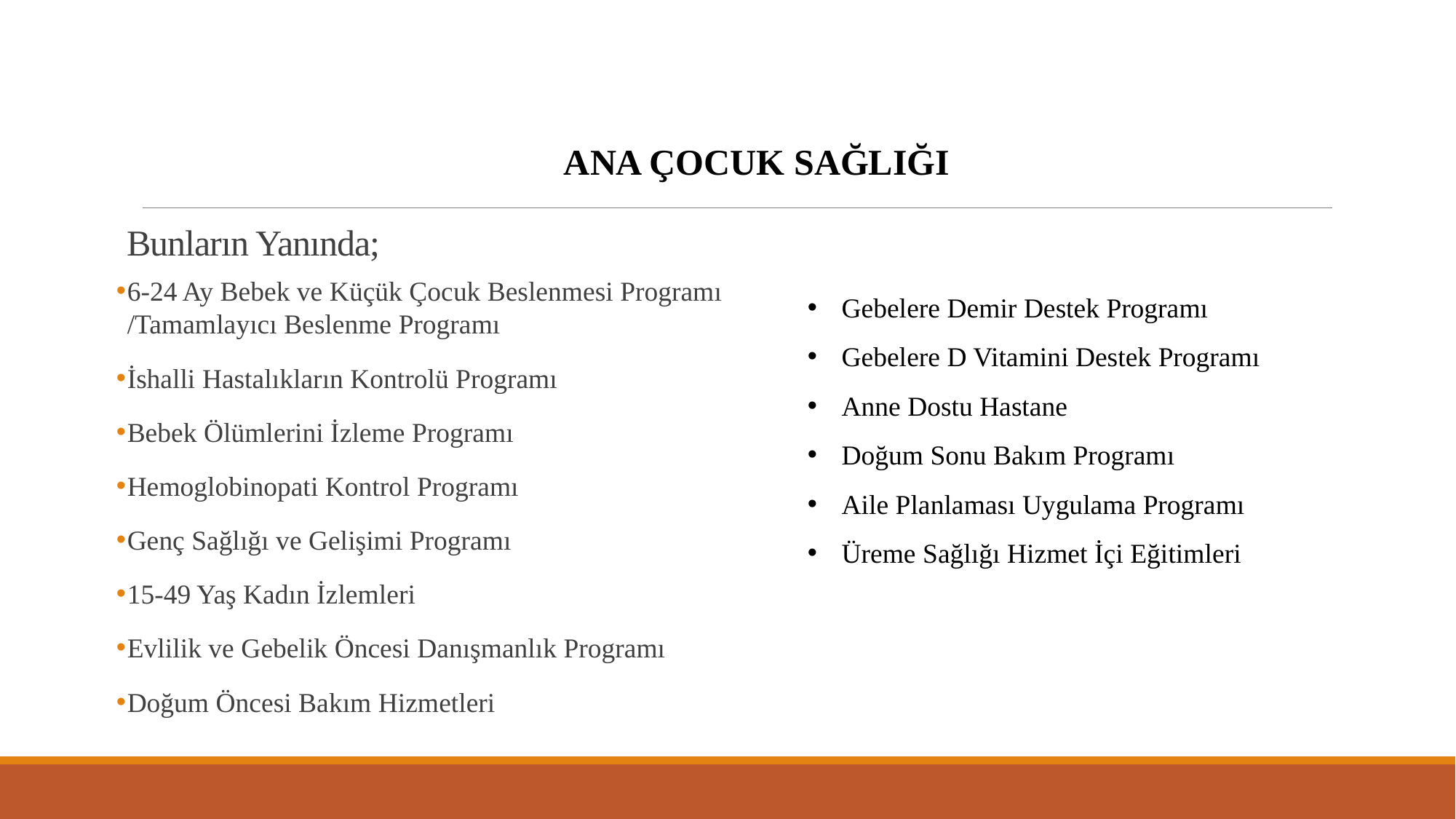

ANA ÇOCUK SAĞLIĞI
# Bunların Yanında;
6-24 Ay Bebek ve Küçük Çocuk Beslenmesi Programı /Tamamlayıcı Beslenme Programı
İshalli Hastalıkların Kontrolü Programı
Bebek Ölümlerini İzleme Programı
Hemoglobinopati Kontrol Programı
Genç Sağlığı ve Gelişimi Programı
15-49 Yaş Kadın İzlemleri
Evlilik ve Gebelik Öncesi Danışmanlık Programı
Doğum Öncesi Bakım Hizmetleri

Gebelere Demir Destek Programı
Gebelere D Vitamini Destek Programı
Anne Dostu Hastane
Doğum Sonu Bakım Programı
Aile Planlaması Uygulama Programı
Üreme Sağlığı Hizmet İçi Eğitimleri